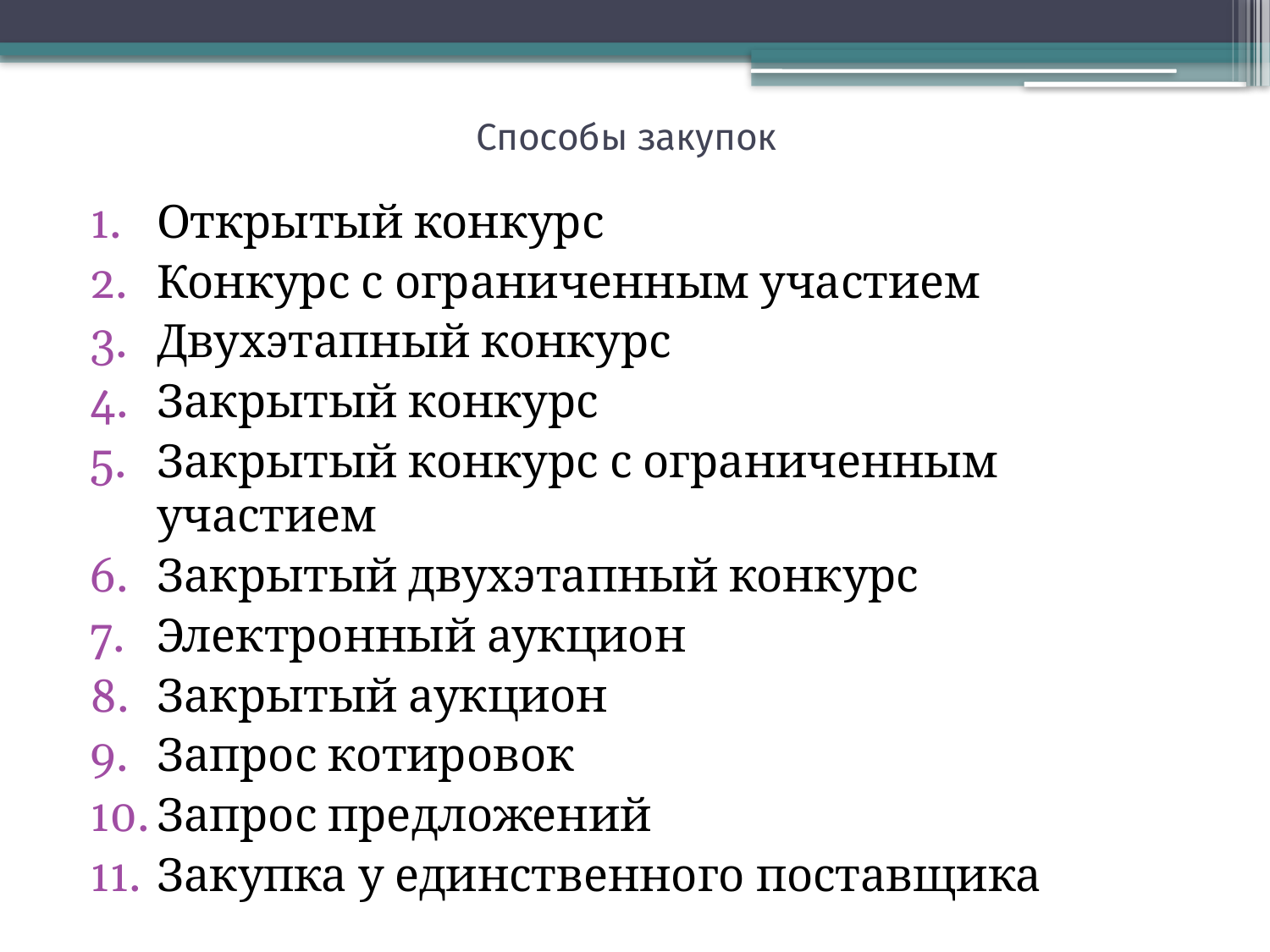

# Способы закупок
Открытый конкурс
Конкурс с ограниченным участием
Двухэтапный конкурс
Закрытый конкурс
Закрытый конкурс с ограниченным участием
Закрытый двухэтапный конкурс
Электронный аукцион
Закрытый аукцион
Запрос котировок
Запрос предложений
Закупка у единственного поставщика